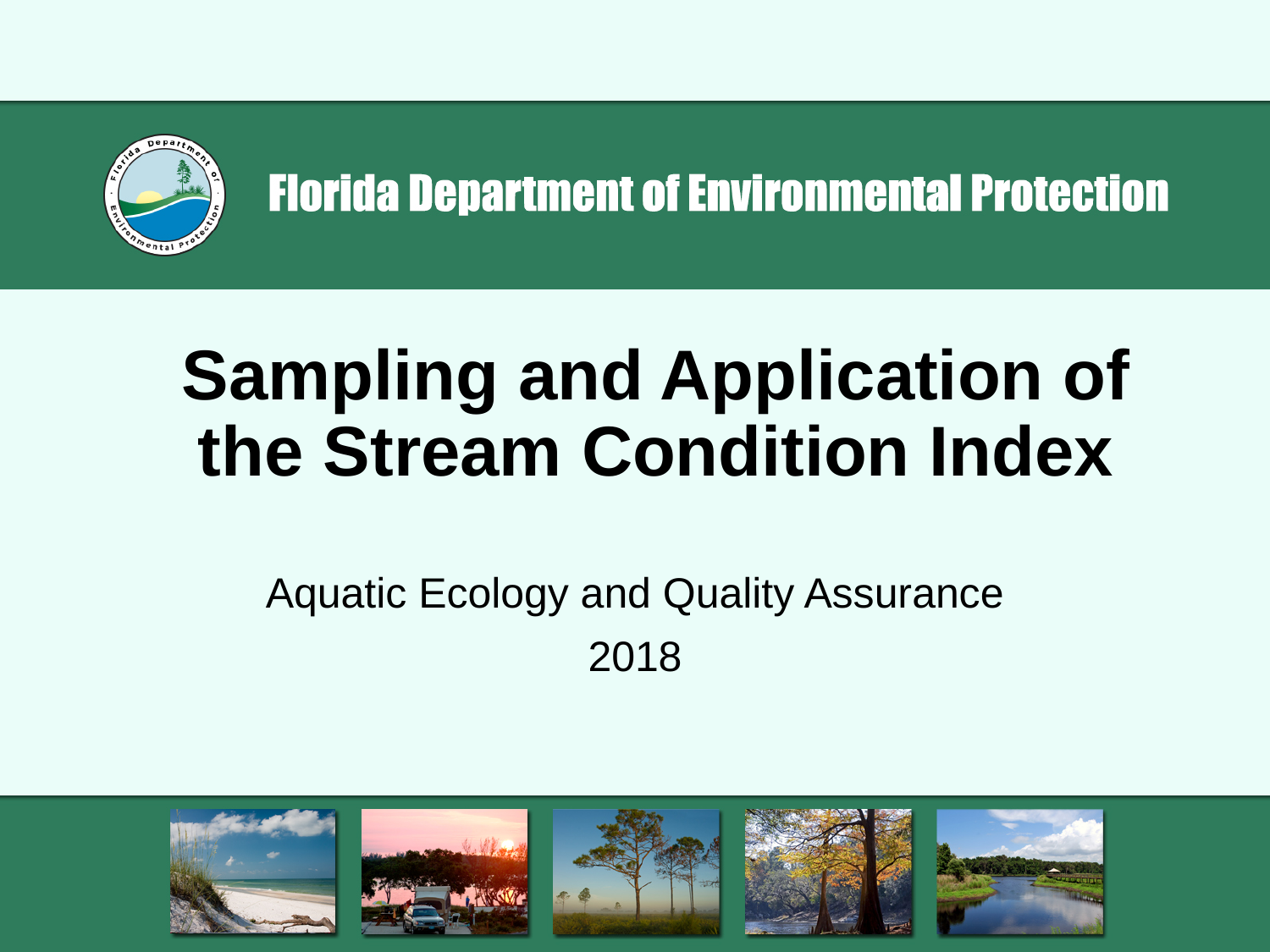

# Sampling and Application of the Stream Condition Index

Aquatic Ecology and Quality Assurance
2018